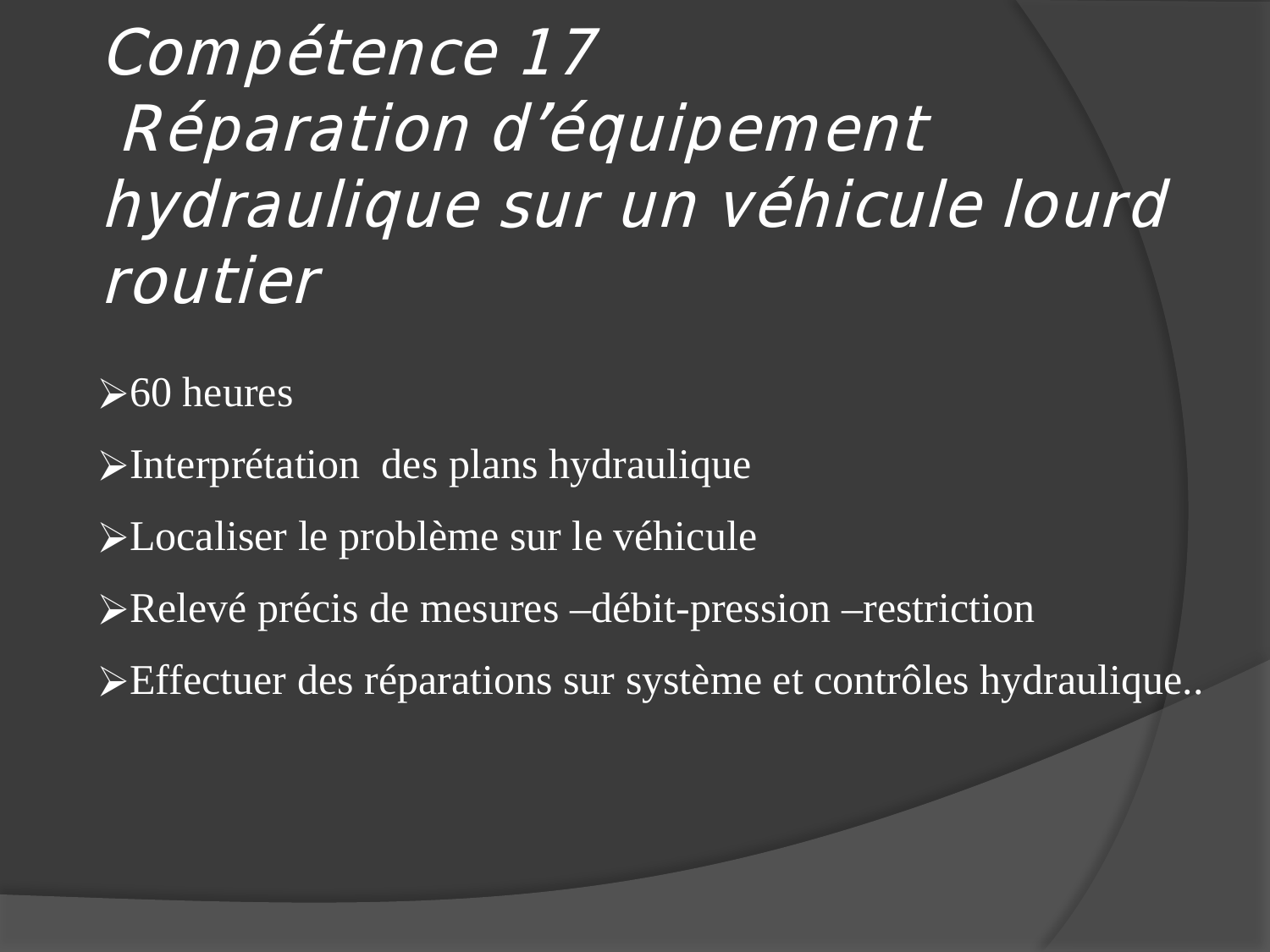

# Compétence 17 Réparation d’équipement hydraulique sur un véhicule lourd routier

60 heures
Interprétation  des plans hydraulique
Localiser le problème sur le véhicule
Relevé précis de mesures –débit-pression –restriction
Effectuer des réparations sur système et contrôles hydraulique..